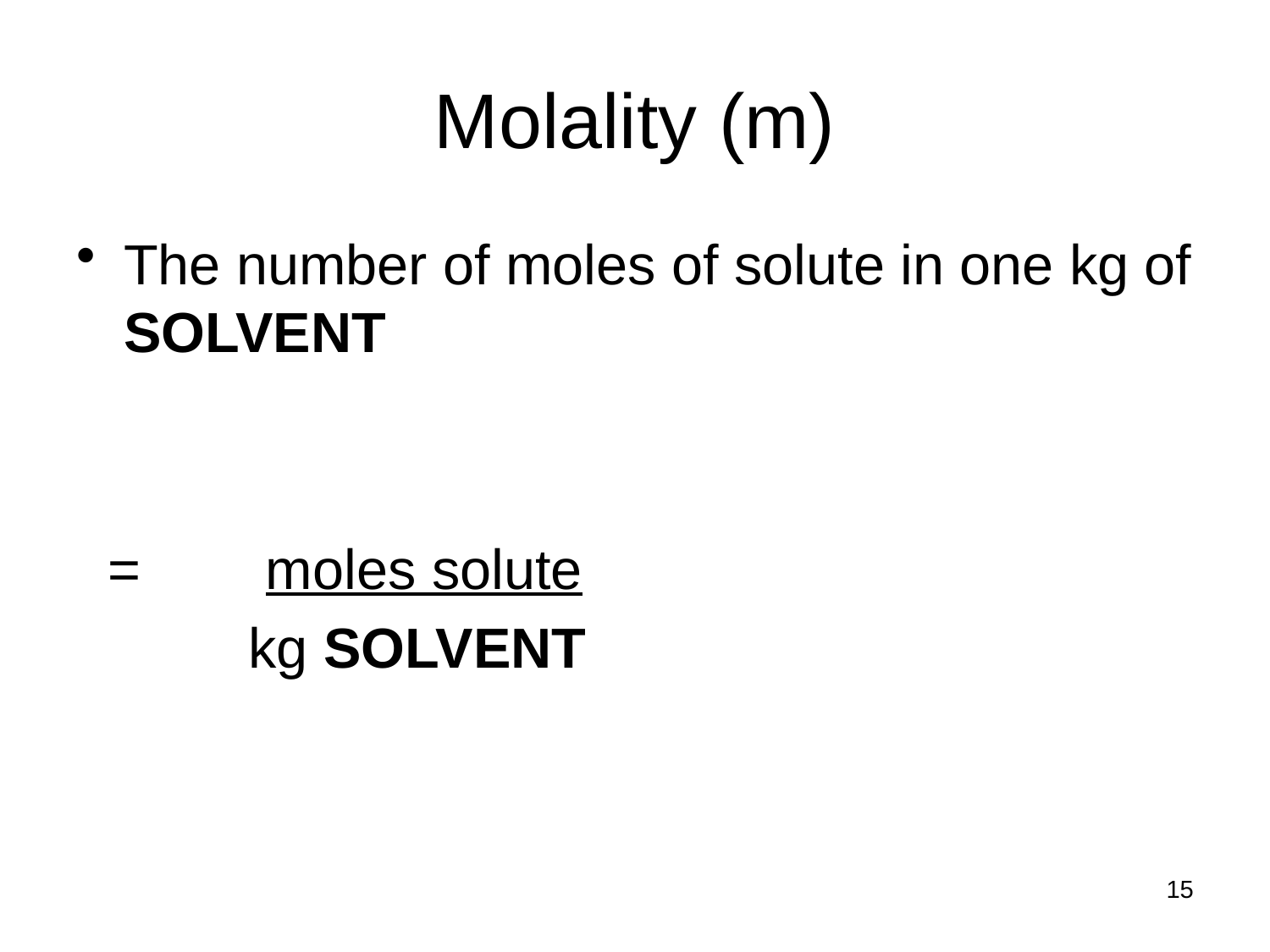

# Molality (m)
The number of moles of solute in one kg of SOLVENT

  =        moles solute
           kg SOLVENT
15